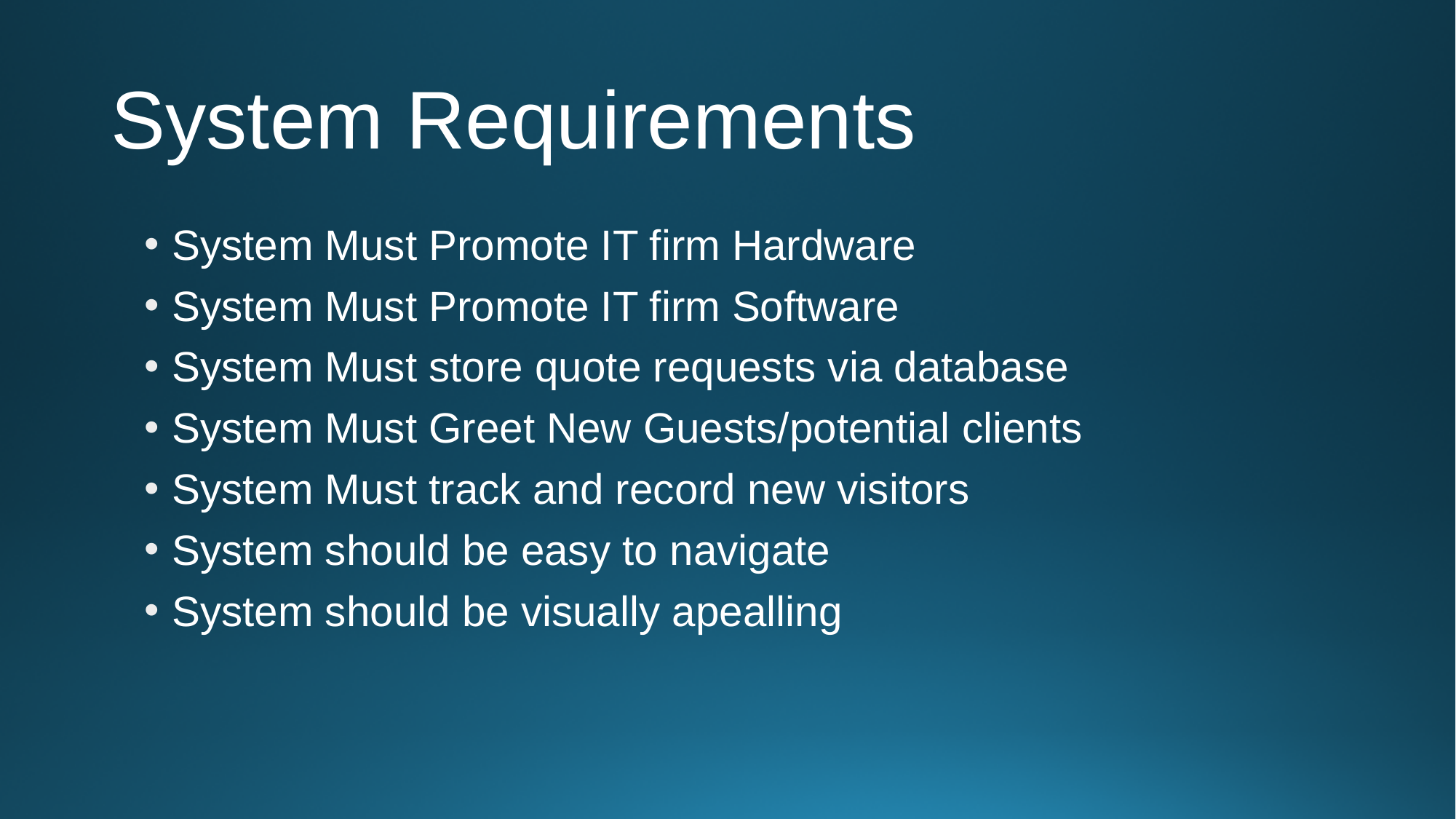

# System Requirements
System Must Promote IT firm Hardware
System Must Promote IT firm Software
System Must store quote requests via database
System Must Greet New Guests/potential clients
System Must track and record new visitors
System should be easy to navigate
System should be visually apealling